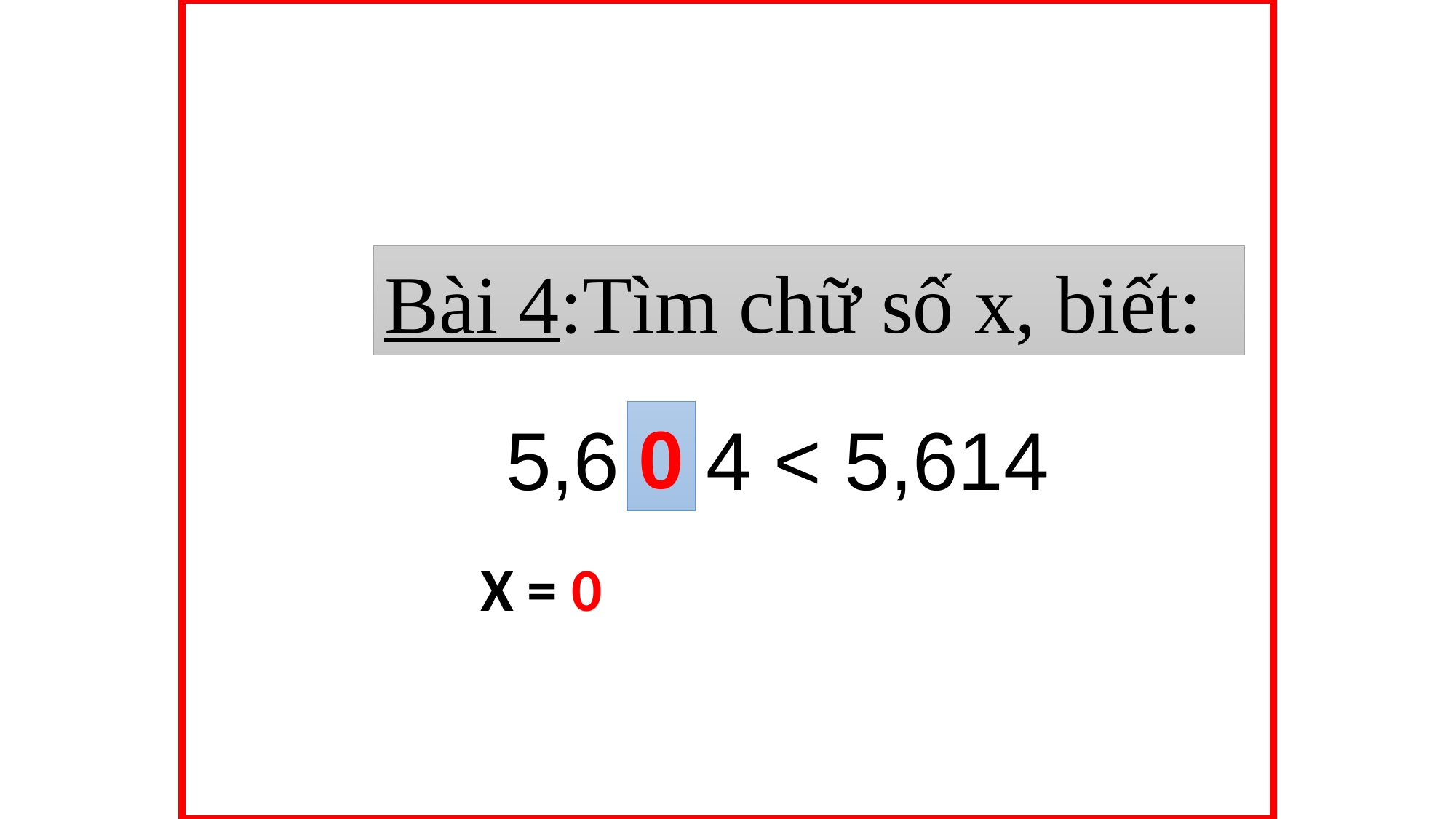

Bài 4:Tìm chữ số x, biết:
0
5,6 x 4 < 5,614
X = 0